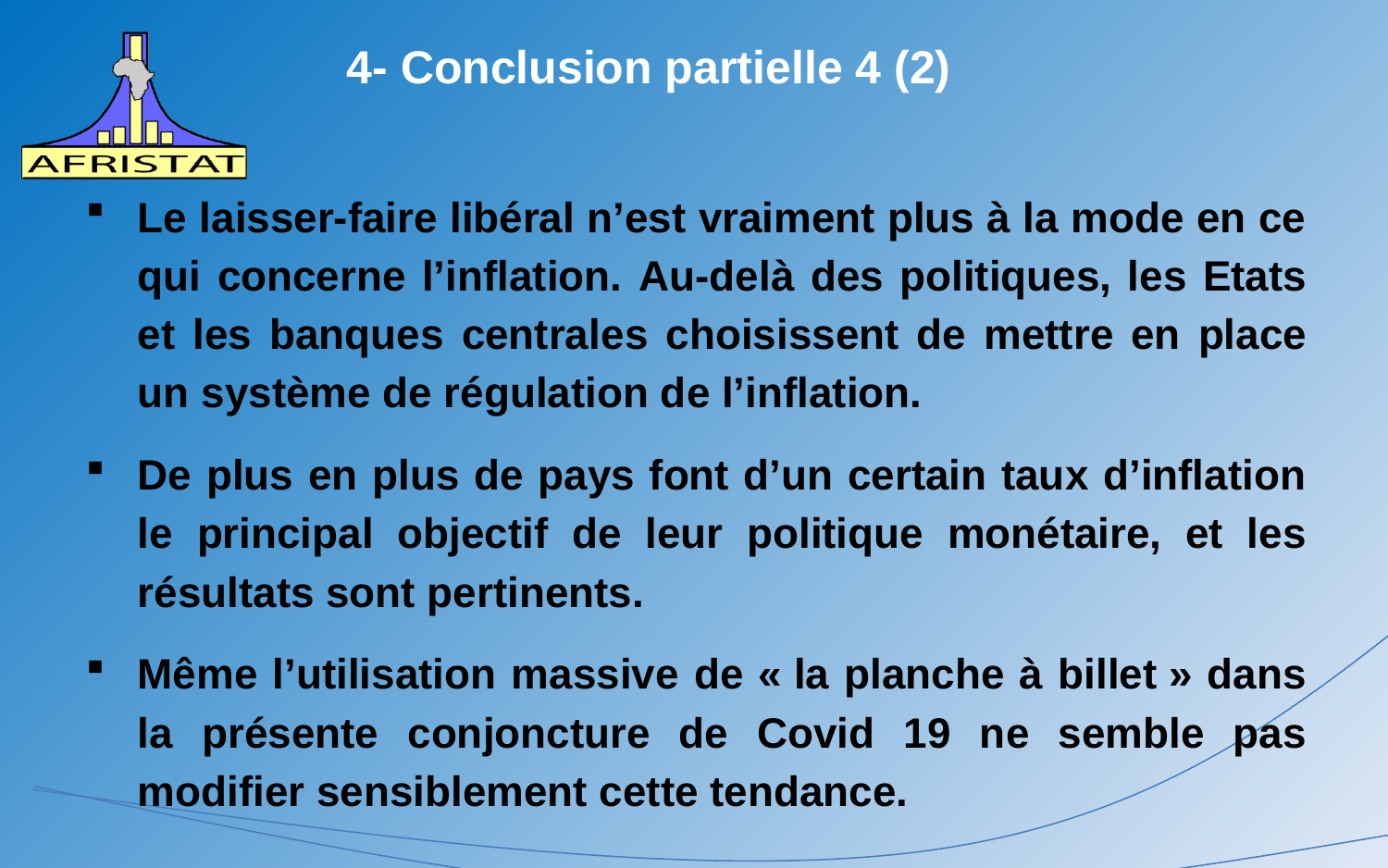

4- Conclusion partielle 4 (2)
#
Le laisser-faire libéral n’est vraiment plus à la mode en ce qui concerne l’inflation. Au-delà des politiques, les Etats et les banques centrales choisissent de mettre en place un système de régulation de l’inflation.
De plus en plus de pays font d’un certain taux d’inflation le principal objectif de leur politique monétaire, et les résultats sont pertinents.
Même l’utilisation massive de « la planche à billet » dans la présente conjoncture de Covid 19 ne semble pas modifier sensiblement cette tendance.